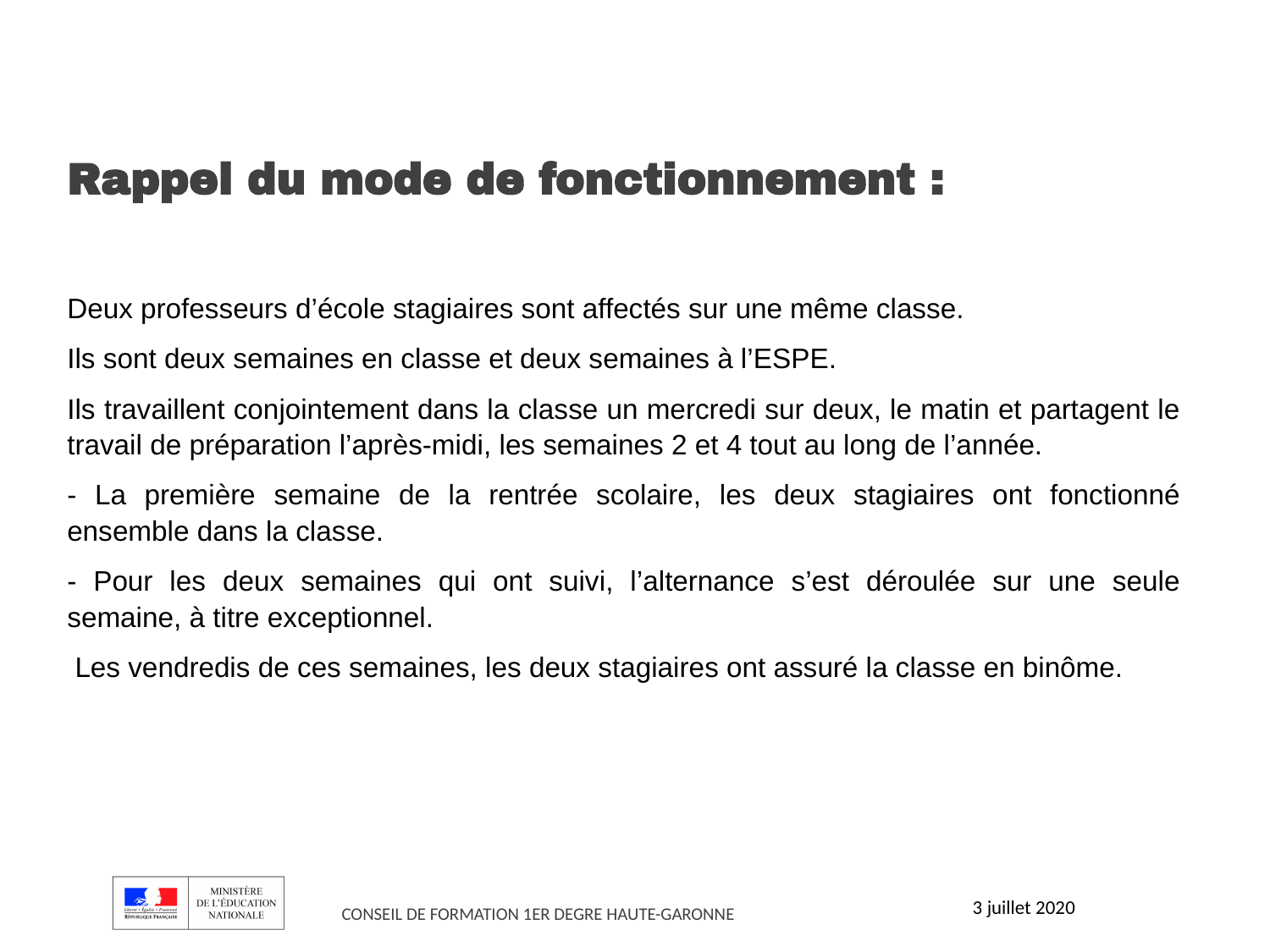

# Rappel du mode de fonctionnement :
Deux professeurs d’école stagiaires sont affectés sur une même classe.
Ils sont deux semaines en classe et deux semaines à l’ESPE.
Ils travaillent conjointement dans la classe un mercredi sur deux, le matin et partagent le travail de préparation l’après-midi, les semaines 2 et 4 tout au long de l’année.
- La première semaine de la rentrée scolaire, les deux stagiaires ont fonctionné ensemble dans la classe.
- Pour les deux semaines qui ont suivi, l’alternance s’est déroulée sur une seule semaine, à titre exceptionnel.
 Les vendredis de ces semaines, les deux stagiaires ont assuré la classe en binôme.

3 juillet 2020